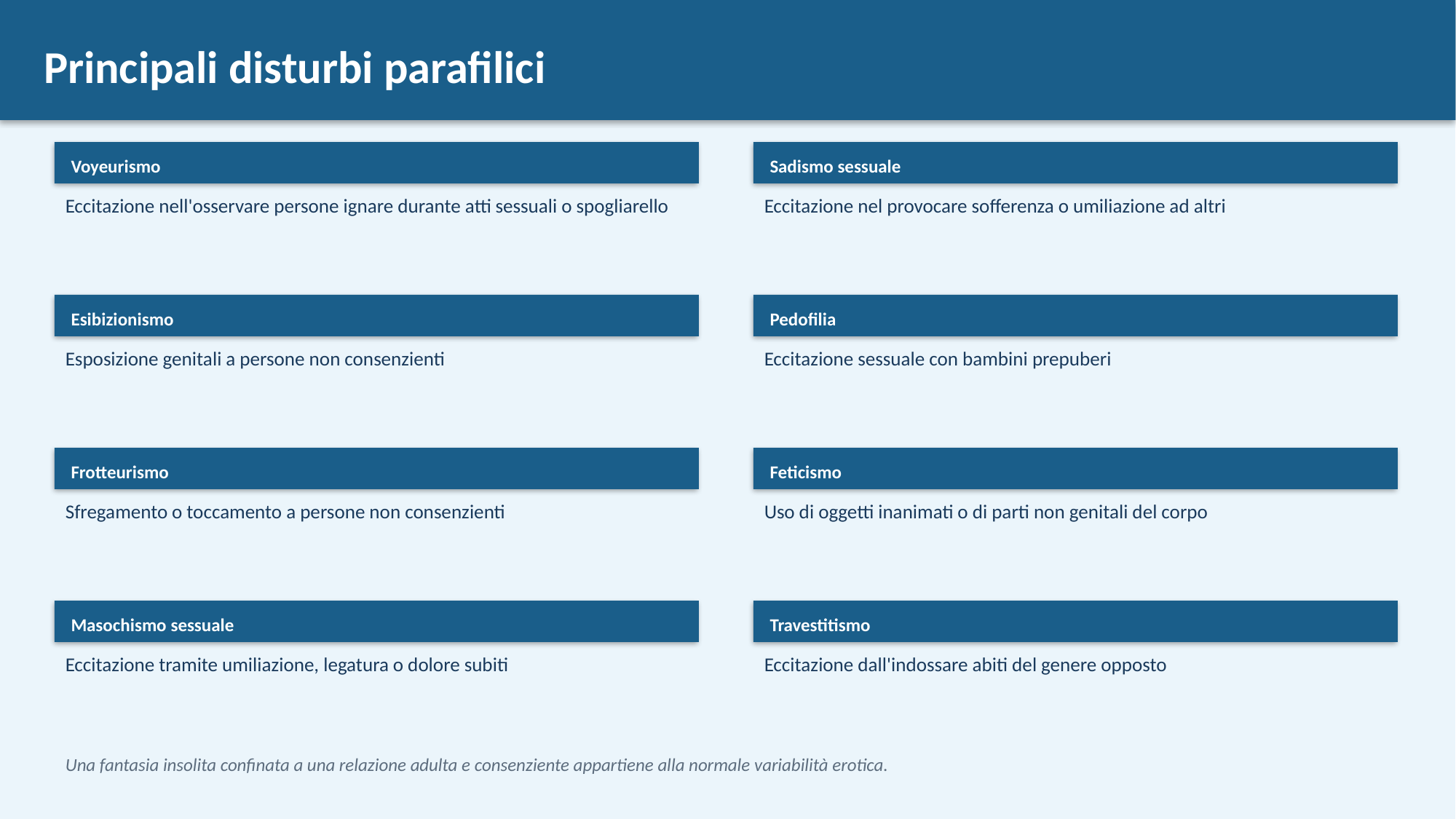

Principali disturbi parafilici
Voyeurismo
Sadismo sessuale
Eccitazione nell'osservare persone ignare durante atti sessuali o spogliarello
Eccitazione nel provocare sofferenza o umiliazione ad altri
Esibizionismo
Pedofilia
Esposizione genitali a persone non consenzienti
Eccitazione sessuale con bambini prepuberi
Frotteurismo
Feticismo
Sfregamento o toccamento a persone non consenzienti
Uso di oggetti inanimati o di parti non genitali del corpo
Masochismo sessuale
Travestitismo
Eccitazione tramite umiliazione, legatura o dolore subiti
Eccitazione dall'indossare abiti del genere opposto
Una fantasia insolita confinata a una relazione adulta e consenziente appartiene alla normale variabilità erotica.